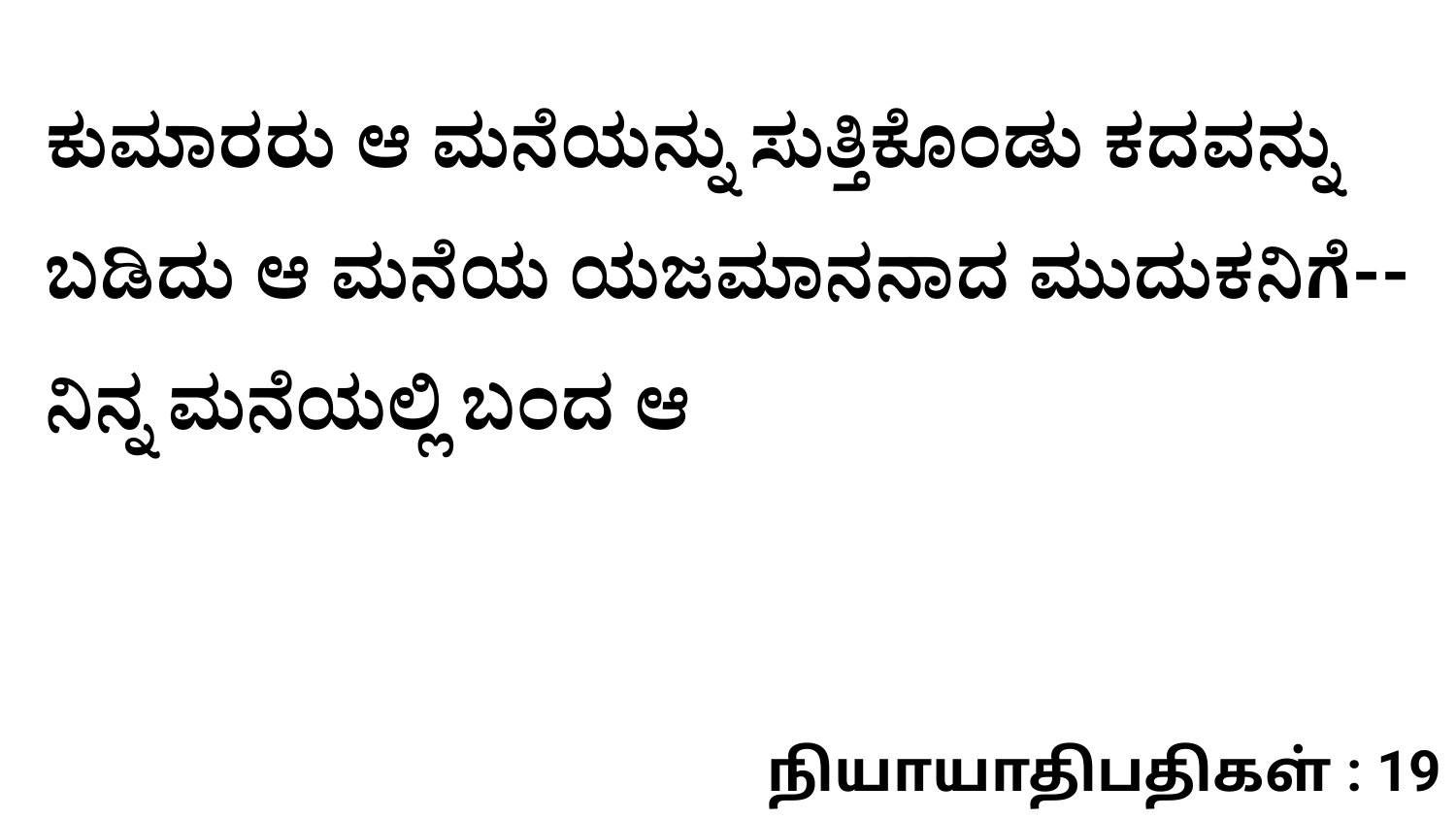

ಕುಮಾರರು ಆ ಮನೆಯನ್ನು ಸುತ್ತಿಕೊಂಡು ಕದವನ್ನು ಬಡಿದು ಆ ಮನೆಯ ಯಜಮಾನನಾದ ಮುದುಕನಿಗೆ--ನಿನ್ನ ಮನೆಯಲ್ಲಿ ಬಂದ ಆ
நியாயாதிபதிகள் : 19